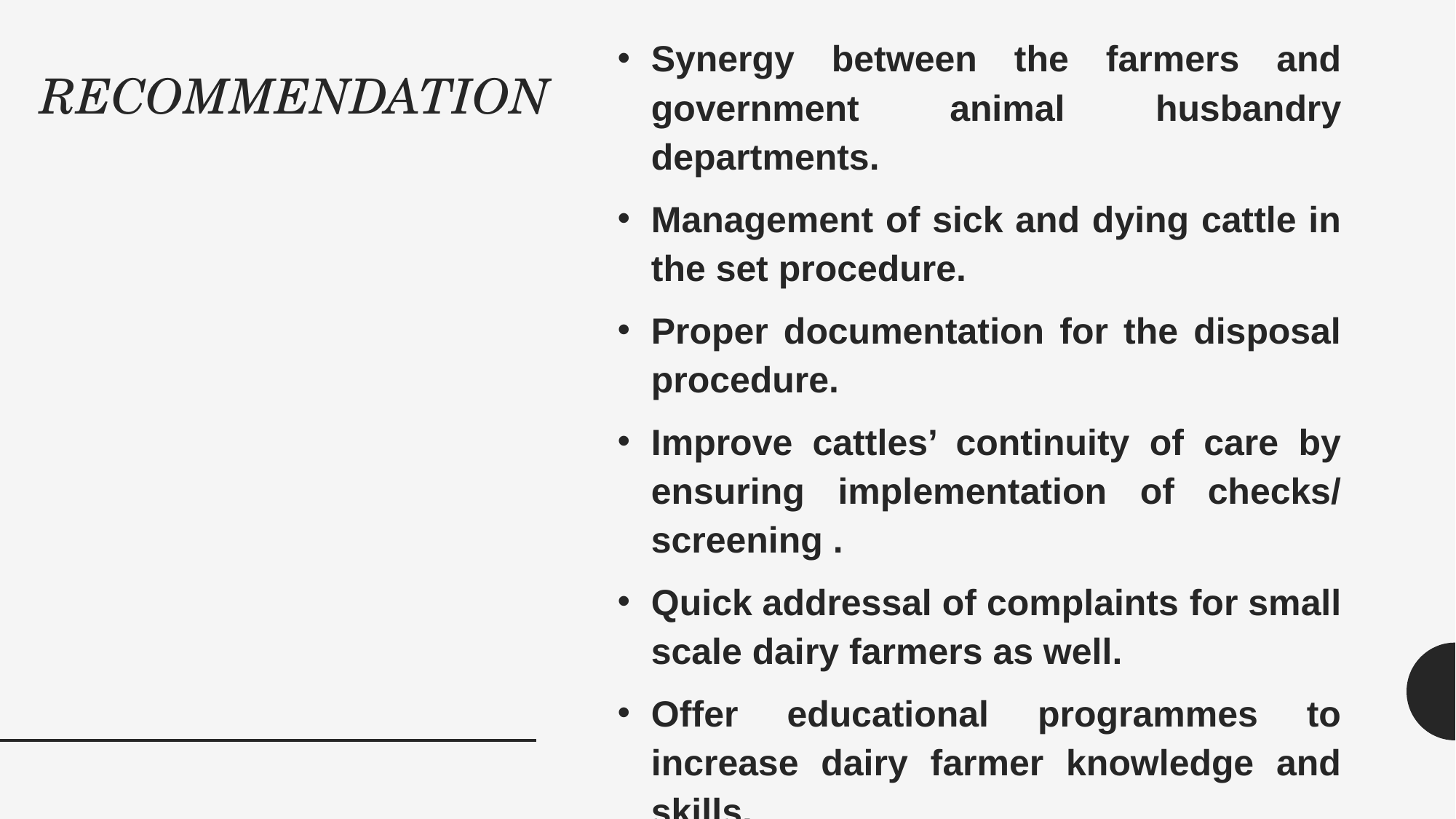

Synergy between the farmers and government animal husbandry departments.
Management of sick and dying cattle in the set procedure.
Proper documentation for the disposal procedure.
Improve cattles’ continuity of care by ensuring implementation of checks/ screening .
Quick addressal of complaints for small scale dairy farmers as well.
Offer educational programmes to increase dairy farmer knowledge and skills.

# RECOMMENDATION